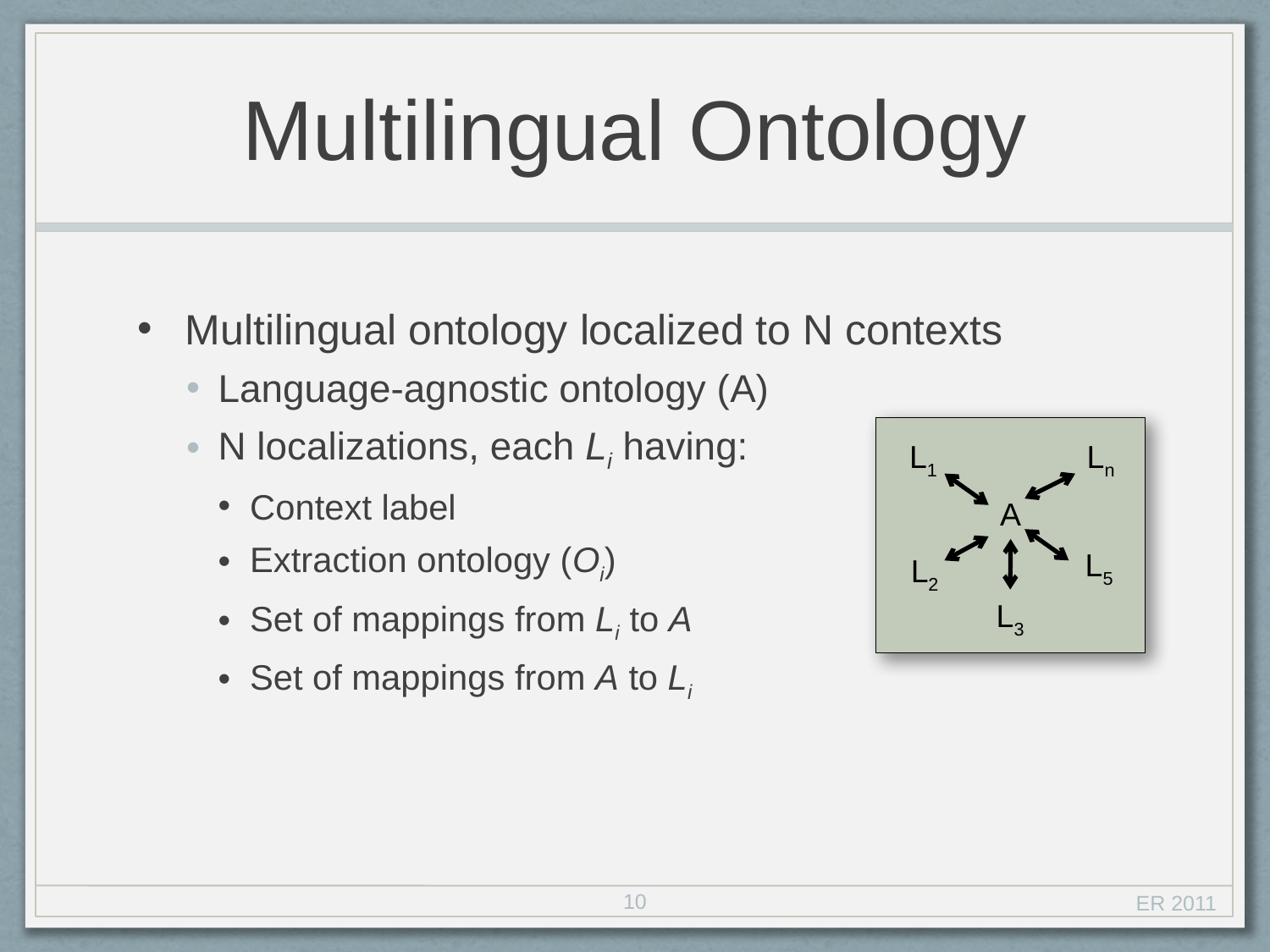

# Multilingual Ontology
Multilingual ontology localized to N contexts
Language-agnostic ontology (A)
N localizations, each Li having:
Context label
Extraction ontology (Oi)
Set of mappings from Li to A
Set of mappings from A to Li

Ln
L1
A
L5
L2
L3
10
ER 2011